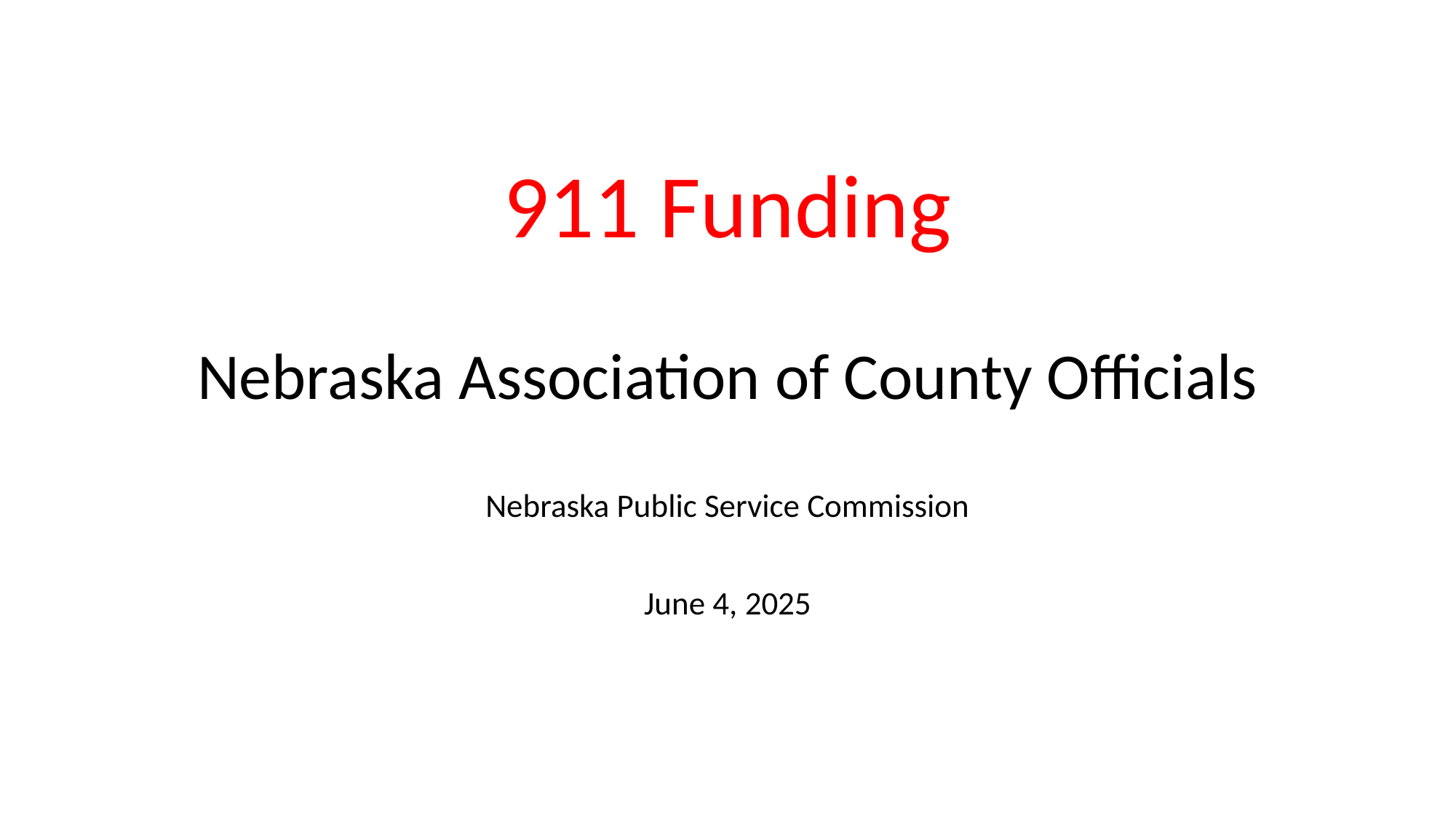

# 911 Funding Nebraska Association of County Officials

Nebraska Public Service Commission

June 4, 2025